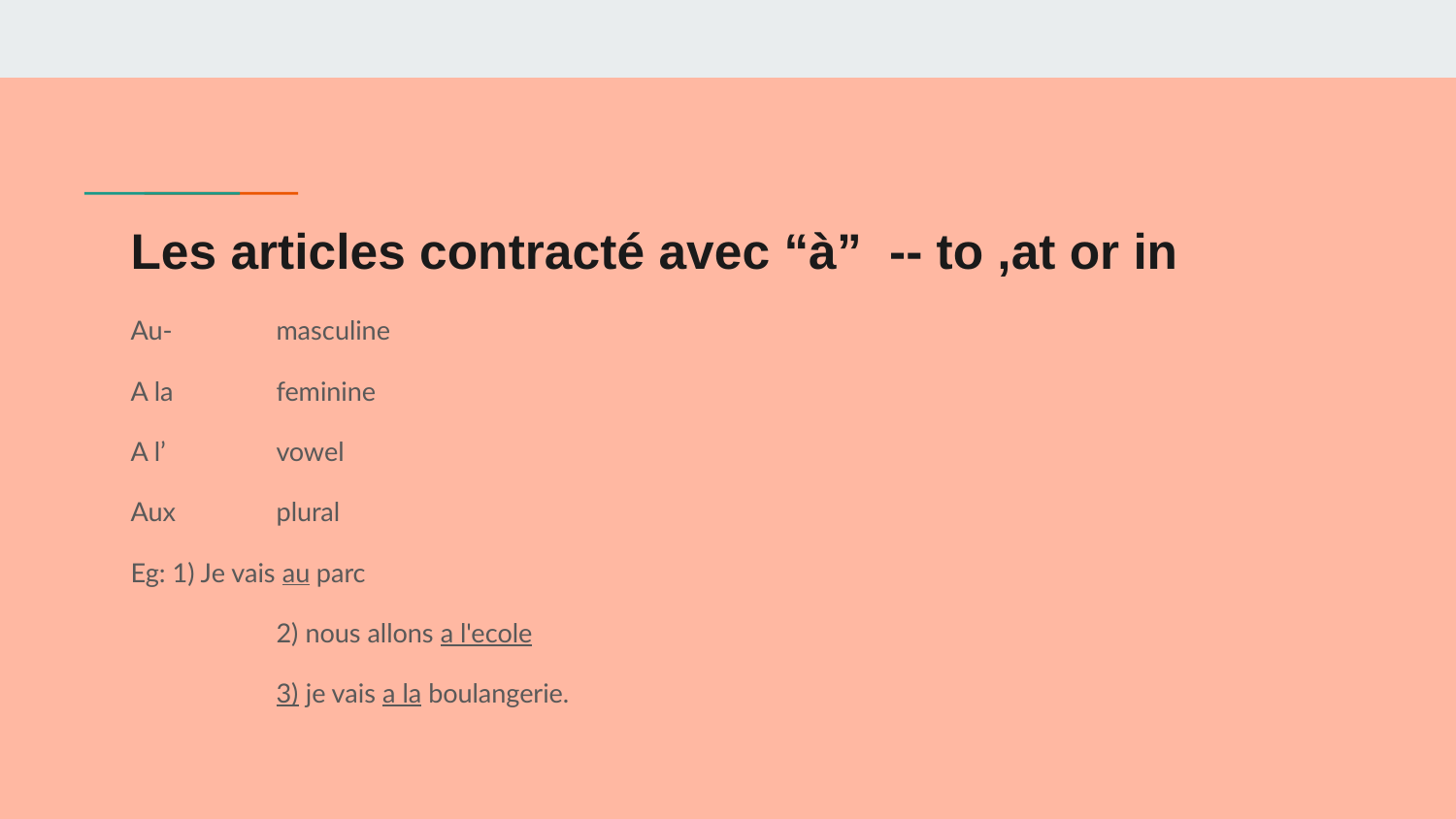

# Les articles contracté avec “à”  -- to ,at or in
Au-	masculine
A la	feminine
A l’	vowel
Aux	plural
Eg: 1) Je vais au parc
	2) nous allons a l'ecole
	3) je vais a la boulangerie.